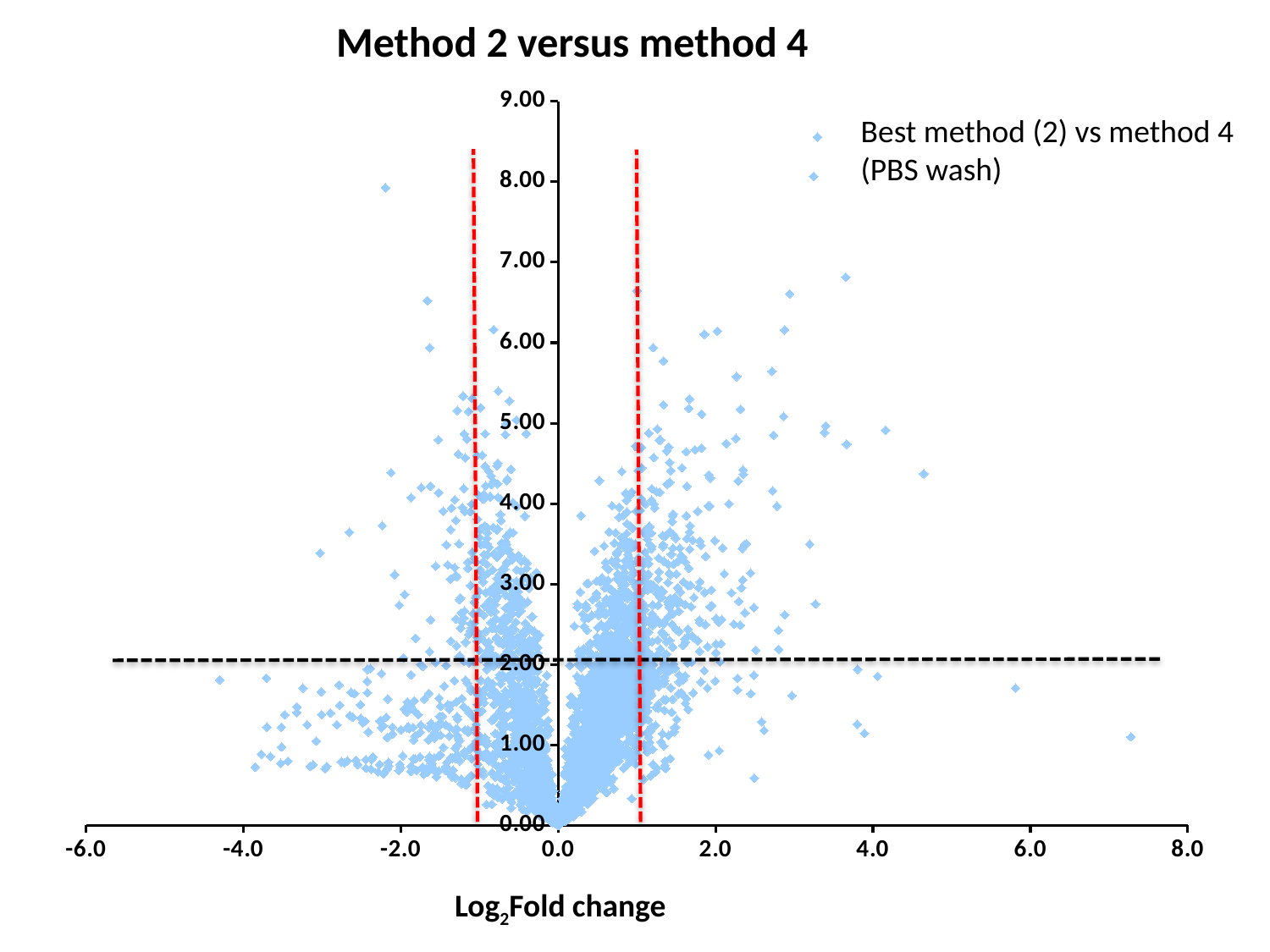

Method 2 versus method 4

### Chart

| Category |  |
|---|---|
Best method (2) vs method 4 (PBS wash)
Log2Fold change